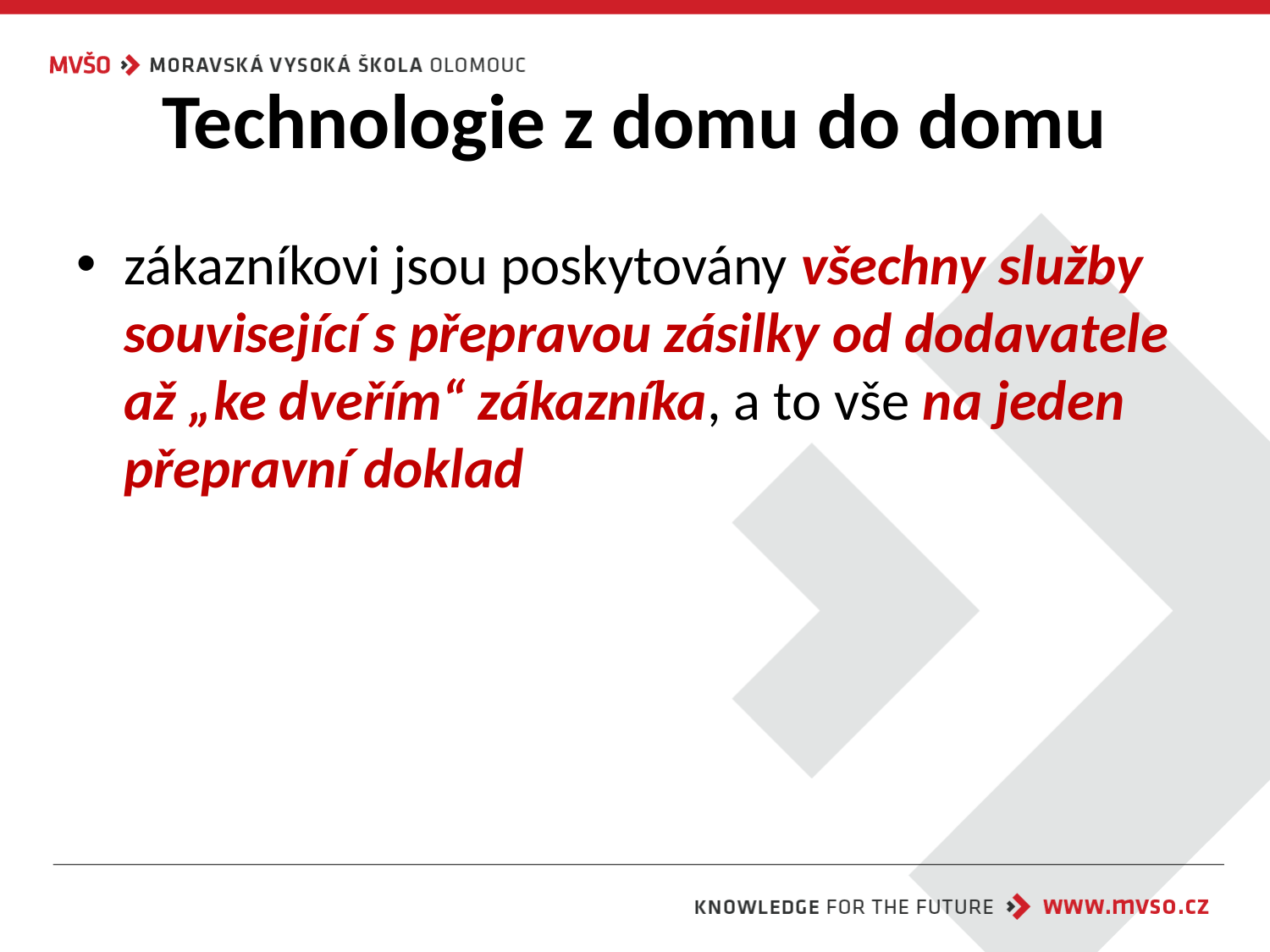

# Technologie z domu do domu
zákazníkovi jsou poskytovány všechny služby související s přepravou zásilky od dodavatele až „ke dveřím“ zákazníka, a to vše na jeden přepravní doklad